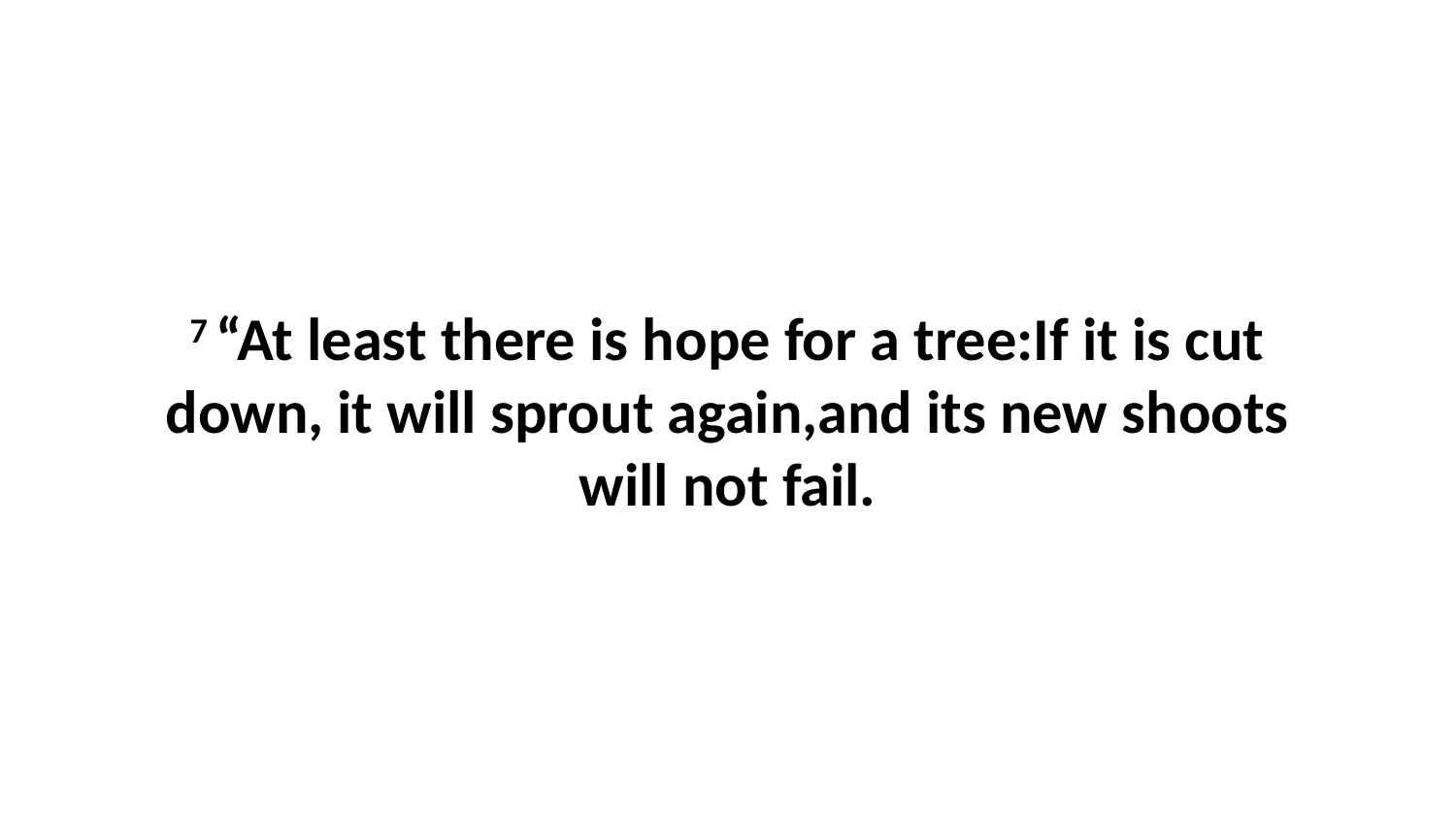

7 “At least there is hope for a tree:If it is cut down, it will sprout again,and its new shoots will not fail.